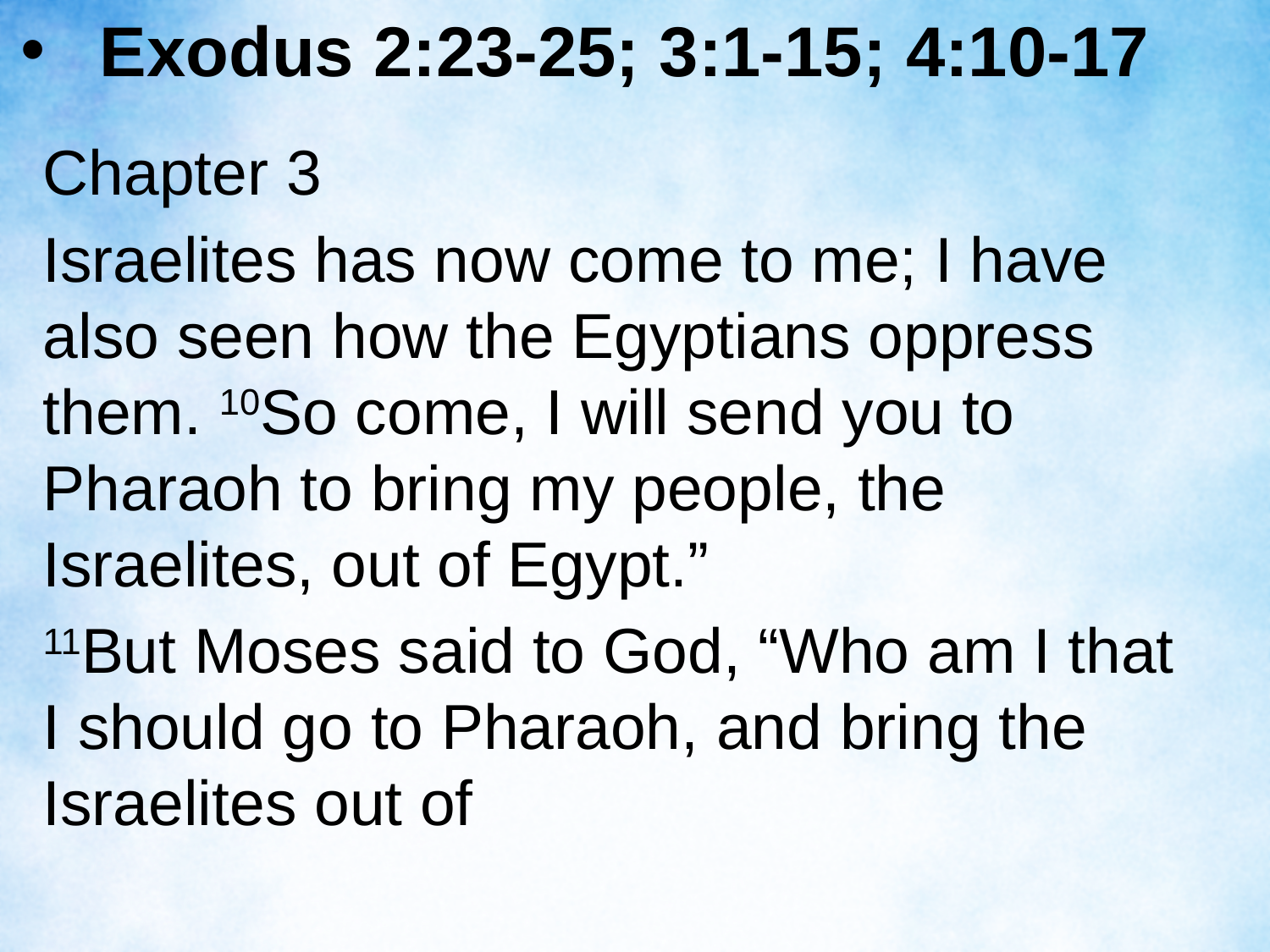

Exodus 2:23-25; 3:1-15; 4:10-17
Chapter 3
Israelites has now come to me; I have also seen how the Egyptians oppress them. 10So come, I will send you to Pharaoh to bring my people, the Israelites, out of Egypt.”
11But Moses said to God, “Who am I that I should go to Pharaoh, and bring the Israelites out of